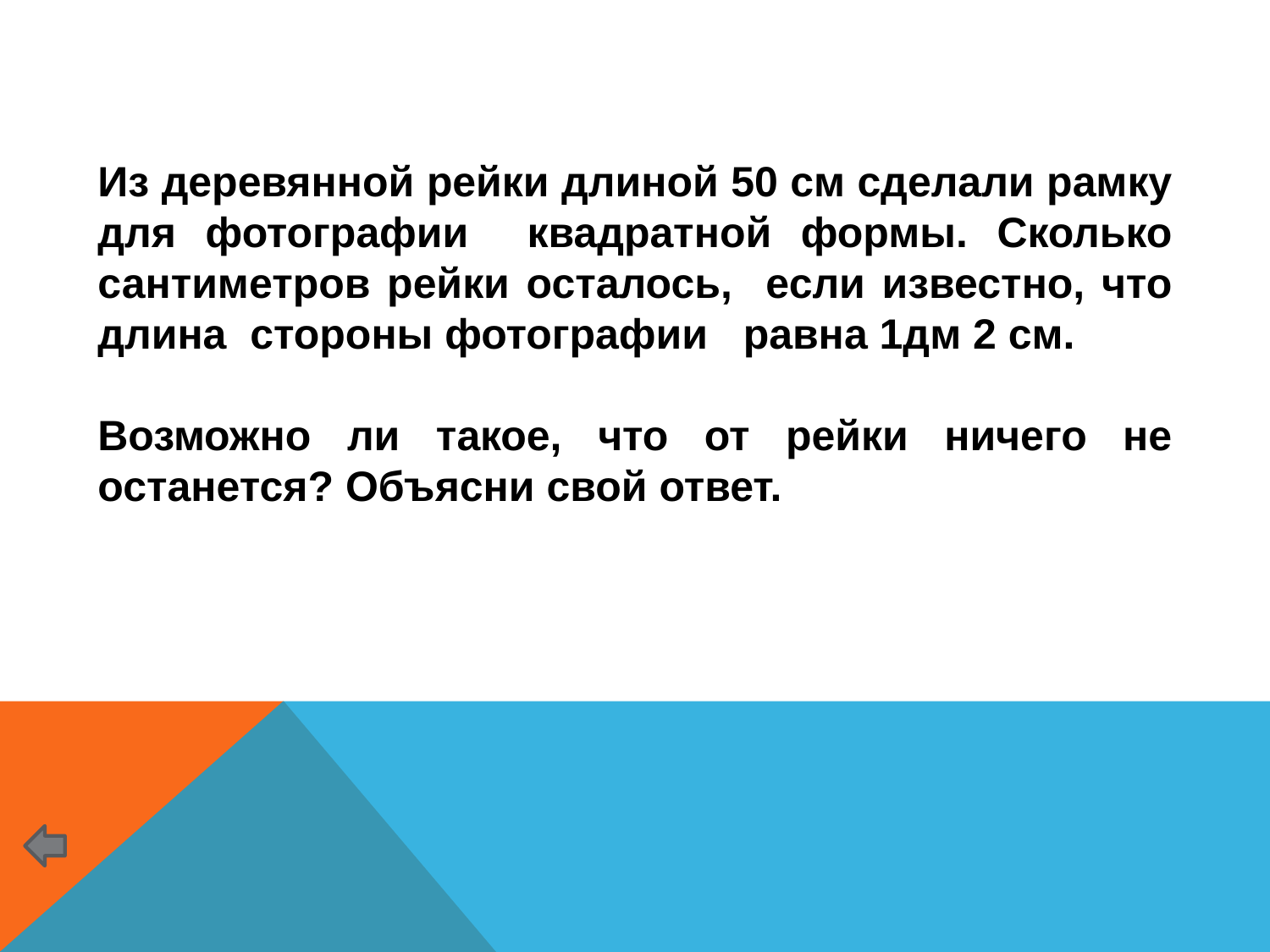

Из деревянной рейки длиной 50 см сделали рамку для фотографии  квадратной формы. Сколько сантиметров рейки осталось,  если известно, что длина  стороны фотографии   равна 1дм 2 см.

Возможно ли такое, что от рейки ничего не останется? Объясни свой ответ.